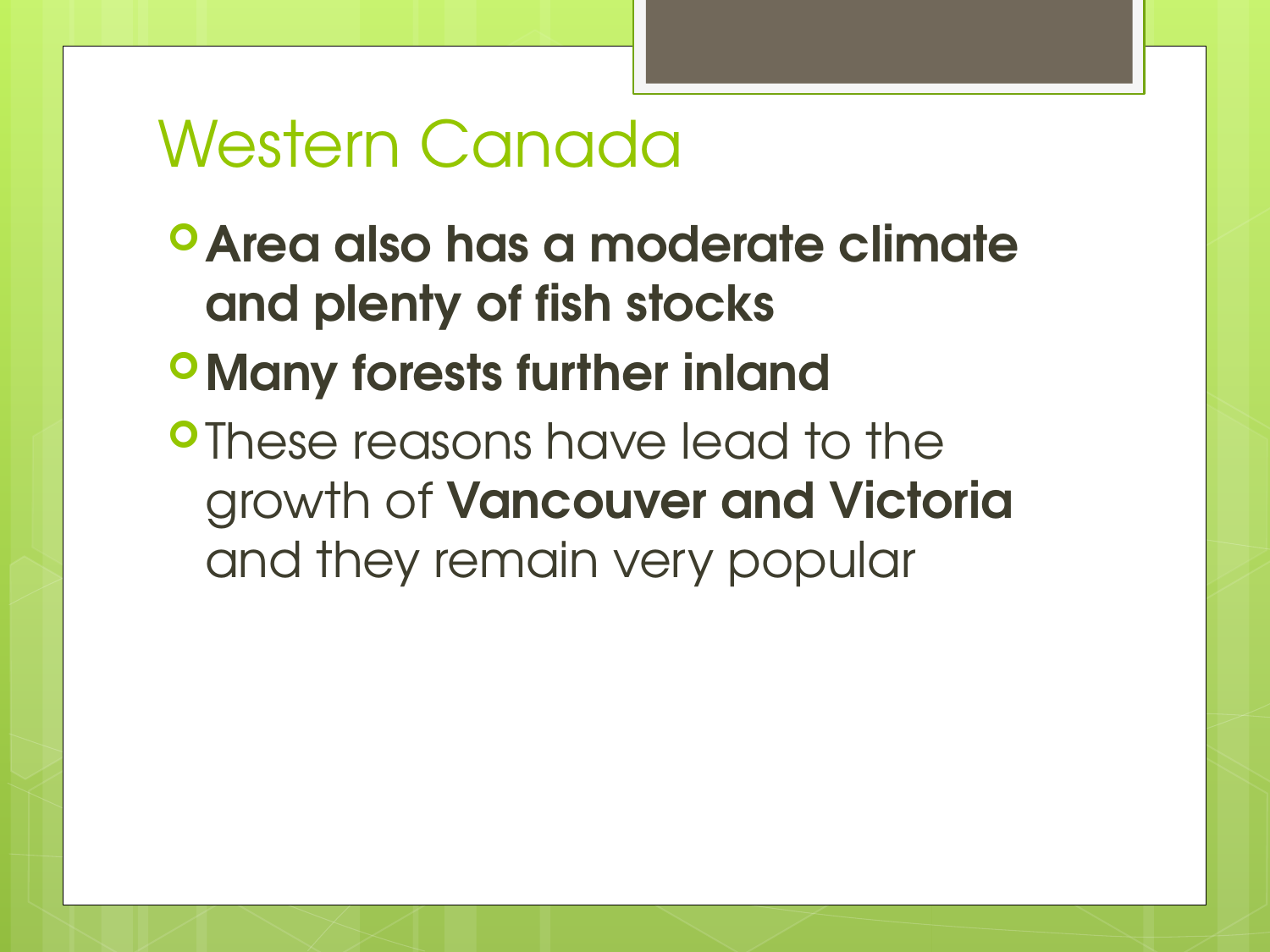

# Western Canada
Area also has a moderate climate and plenty of fish stocks
Many forests further inland
These reasons have lead to the growth of Vancouver and Victoria and they remain very popular